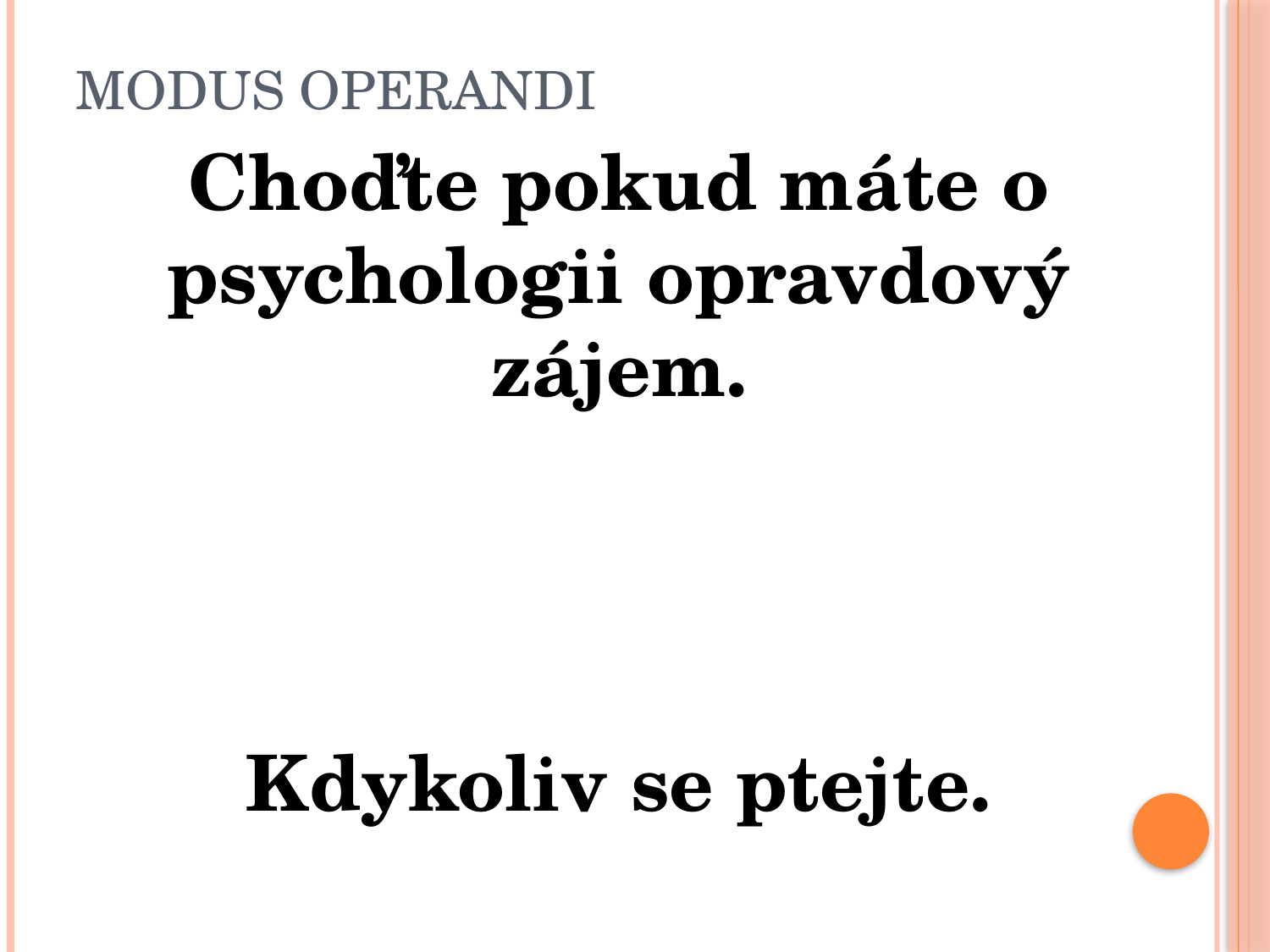

# Modus operandi
Choďte pokud máte o psychologii opravdový zájem.

Kdykoliv se ptejte.